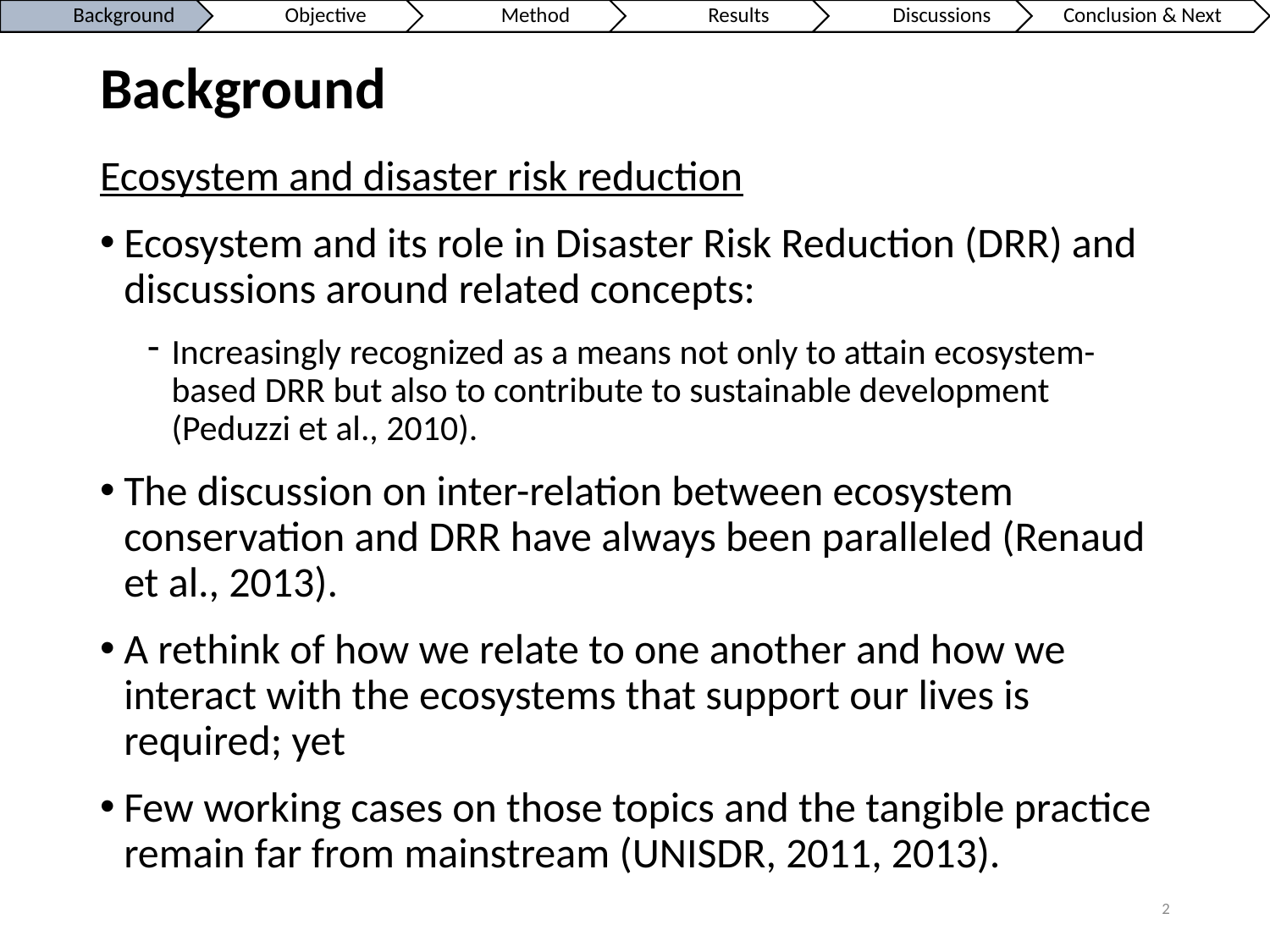

Background
Objective
Method
Results
Discussions
Conclusion & Next
# Background
Ecosystem and disaster risk reduction
Ecosystem and its role in Disaster Risk Reduction (DRR) and discussions around related concepts:
Increasingly recognized as a means not only to attain ecosystem-based DRR but also to contribute to sustainable development (Peduzzi et al., 2010).
The discussion on inter-relation between ecosystem conservation and DRR have always been paralleled (Renaud et al., 2013).
A rethink of how we relate to one another and how we interact with the ecosystems that support our lives is required; yet
Few working cases on those topics and the tangible practice remain far from mainstream (UNISDR, 2011, 2013).
2